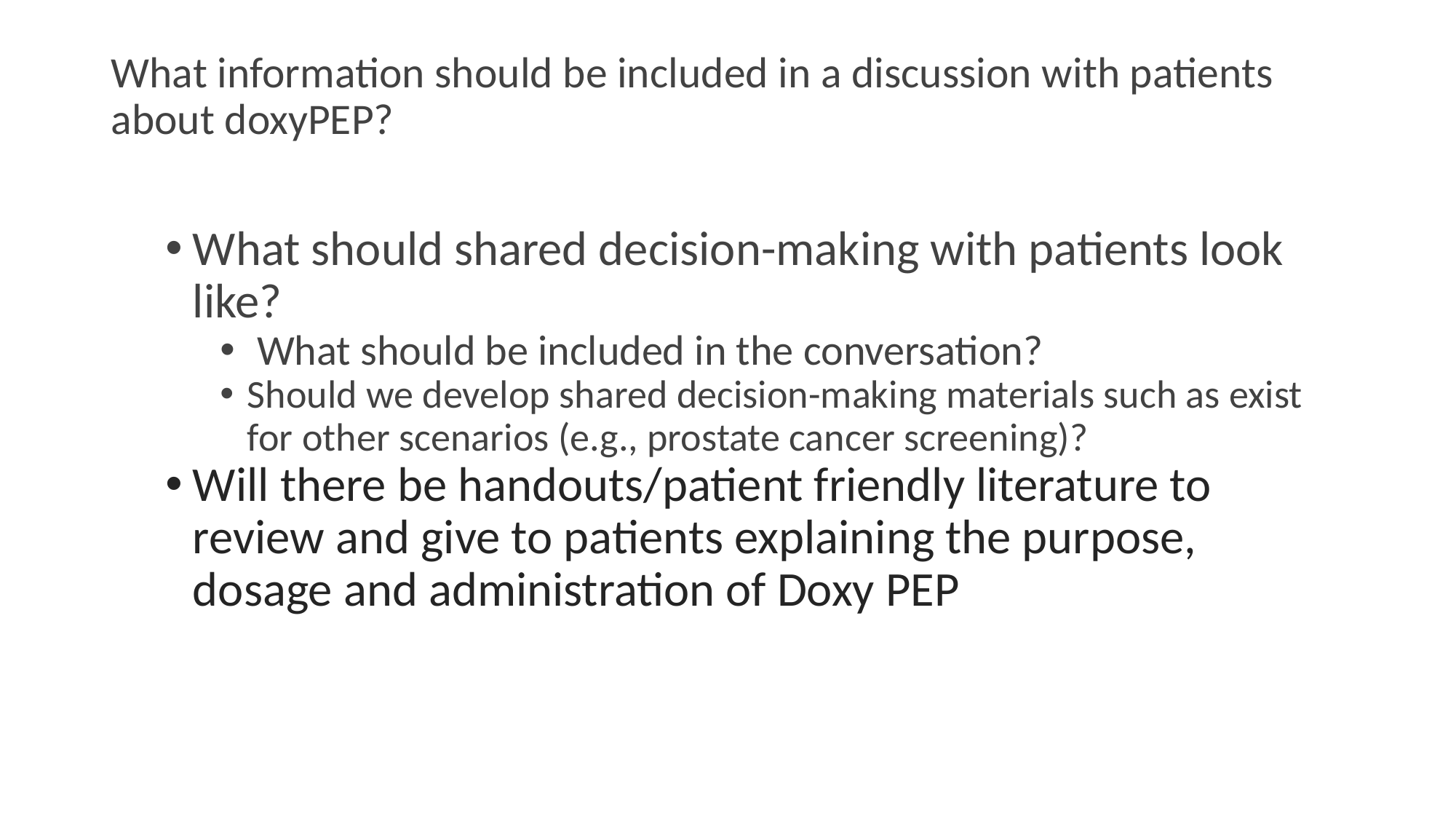

# What information should be included in a discussion with patients about doxyPEP?
What should shared decision-making with patients look like?
 What should be included in the conversation?
Should we develop shared decision-making materials such as exist for other scenarios (e.g., prostate cancer screening)?
Will there be handouts/patient friendly literature to review and give to patients explaining the purpose, dosage and administration of Doxy PEP